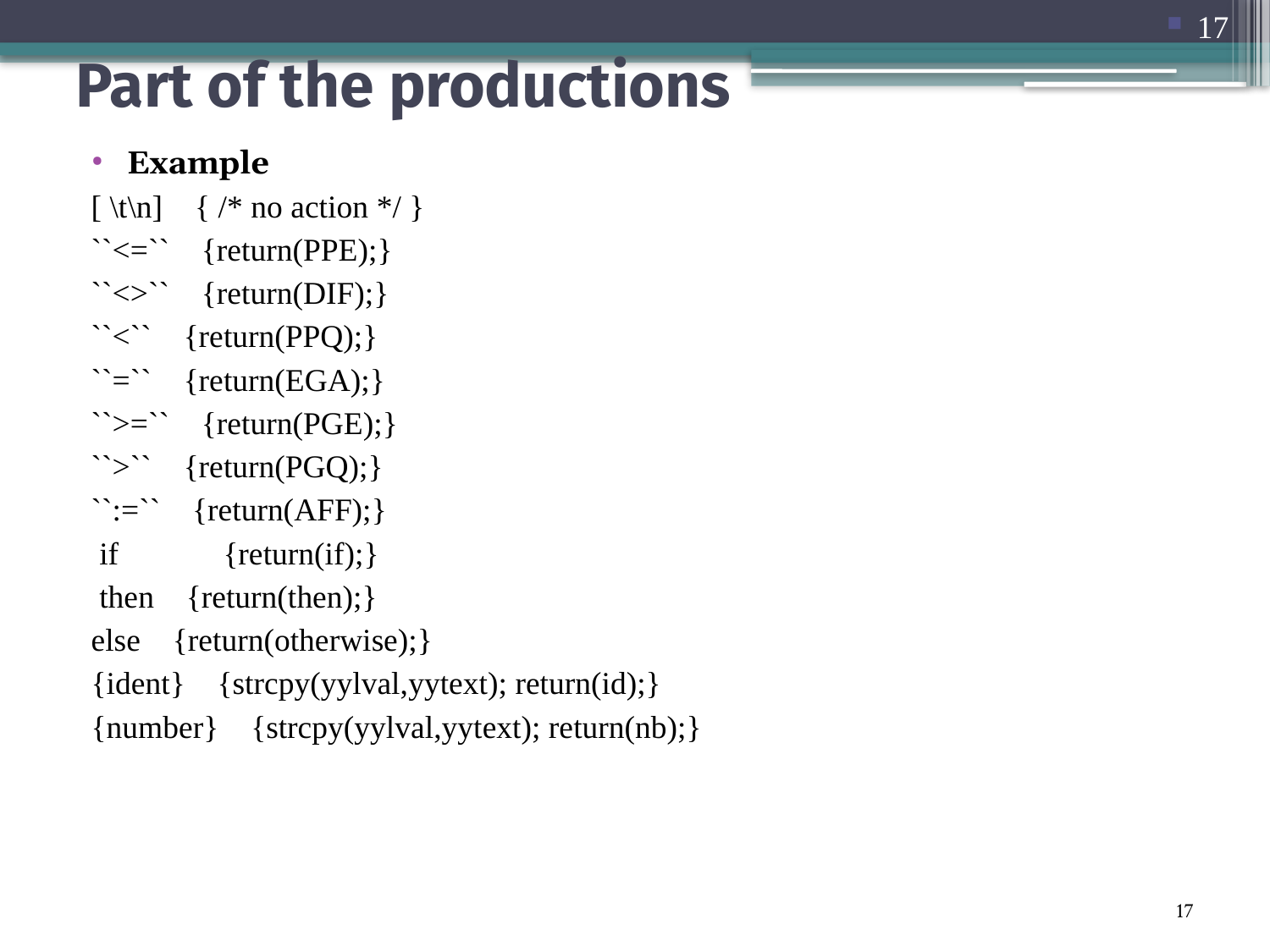

17
# Part of the productions
Example
[ \t\n]    { /* no action */ }
``<=``    {return(PPE);}
``<>``    {return(DIF);}
``<``    {return(PPQ);}
``=``    {return(EGA);}
``>=``    {return(PGE);}
``>``    {return(PGQ);}
``:=``    {return(AFF);}
 if             {return(if);}
 then    {return(then);}
else    {return(otherwise);}
{ident}    {strcpy(yylval,yytext); return(id);}
{number}    {strcpy(yylval,yytext); return(nb);}
17